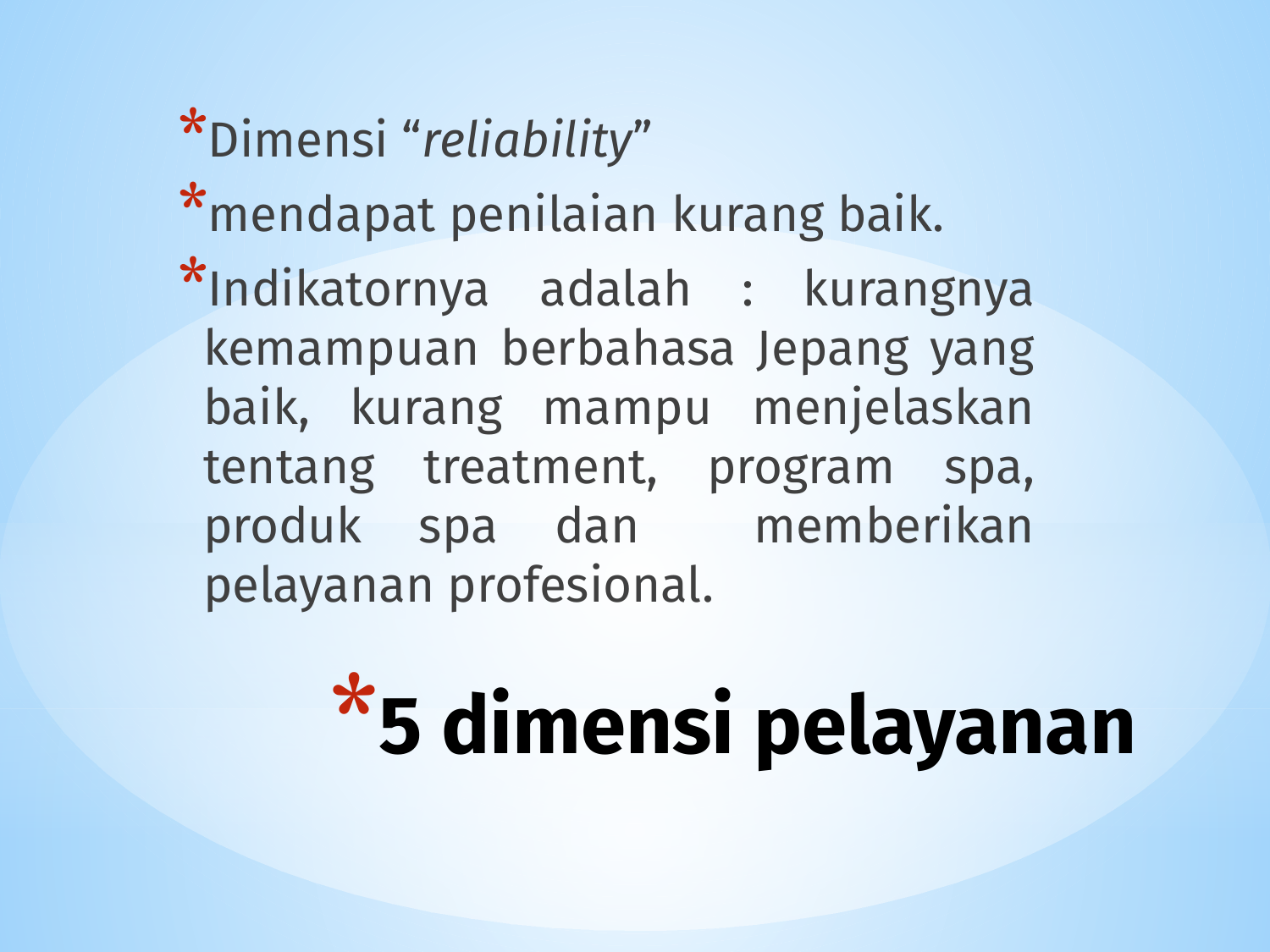

Dimensi “reliability”
mendapat penilaian kurang baik.
Indikatornya adalah : kurangnya kemampuan berbahasa Jepang yang baik, kurang mampu menjelaskan tentang treatment, program spa, produk spa dan  memberikan pelayanan profesional.
# 5 dimensi pelayanan